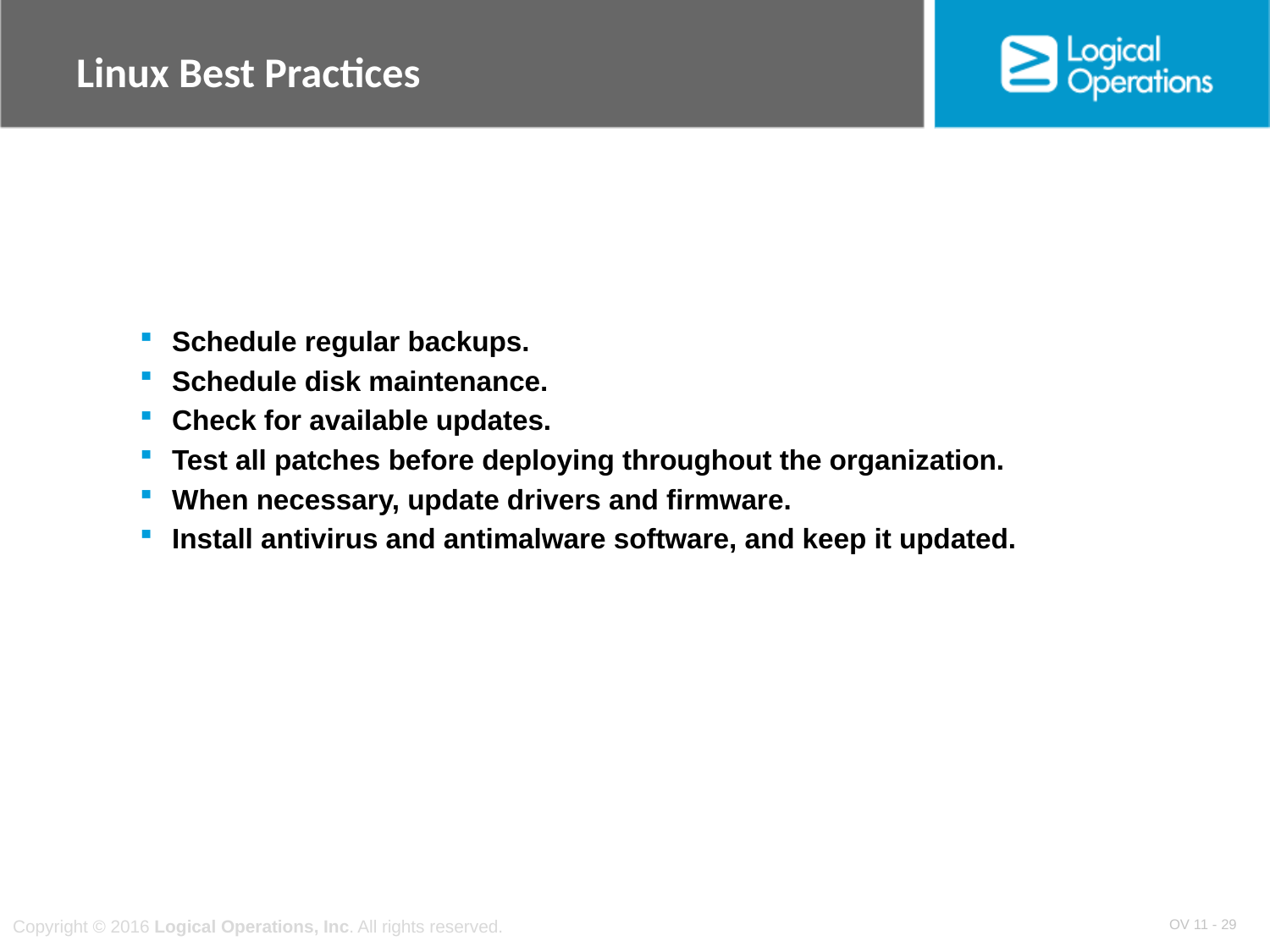

# Linux Best Practices
Schedule regular backups.
Schedule disk maintenance.
Check for available updates.
Test all patches before deploying throughout the organization.
When necessary, update drivers and firmware.
Install antivirus and antimalware software, and keep it updated.